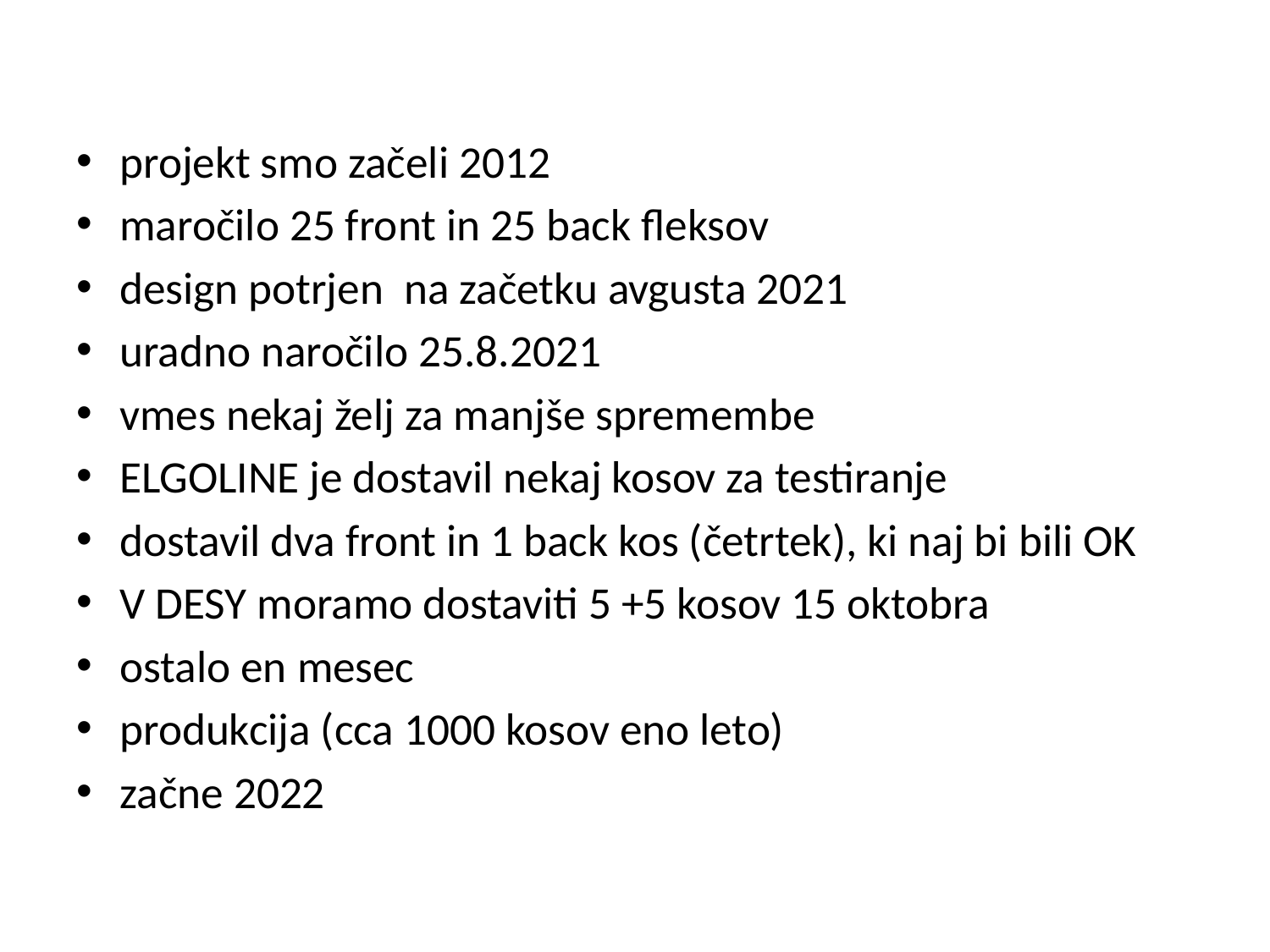

projekt smo začeli 2012
maročilo 25 front in 25 back fleksov
design potrjen  na začetku avgusta 2021
uradno naročilo 25.8.2021
vmes nekaj želj za manjše spremembe
ELGOLINE je dostavil nekaj kosov za testiranje
dostavil dva front in 1 back kos (četrtek), ki naj bi bili OK
V DESY moramo dostaviti 5 +5 kosov 15 oktobra
ostalo en mesec
produkcija (cca 1000 kosov eno leto)
začne 2022